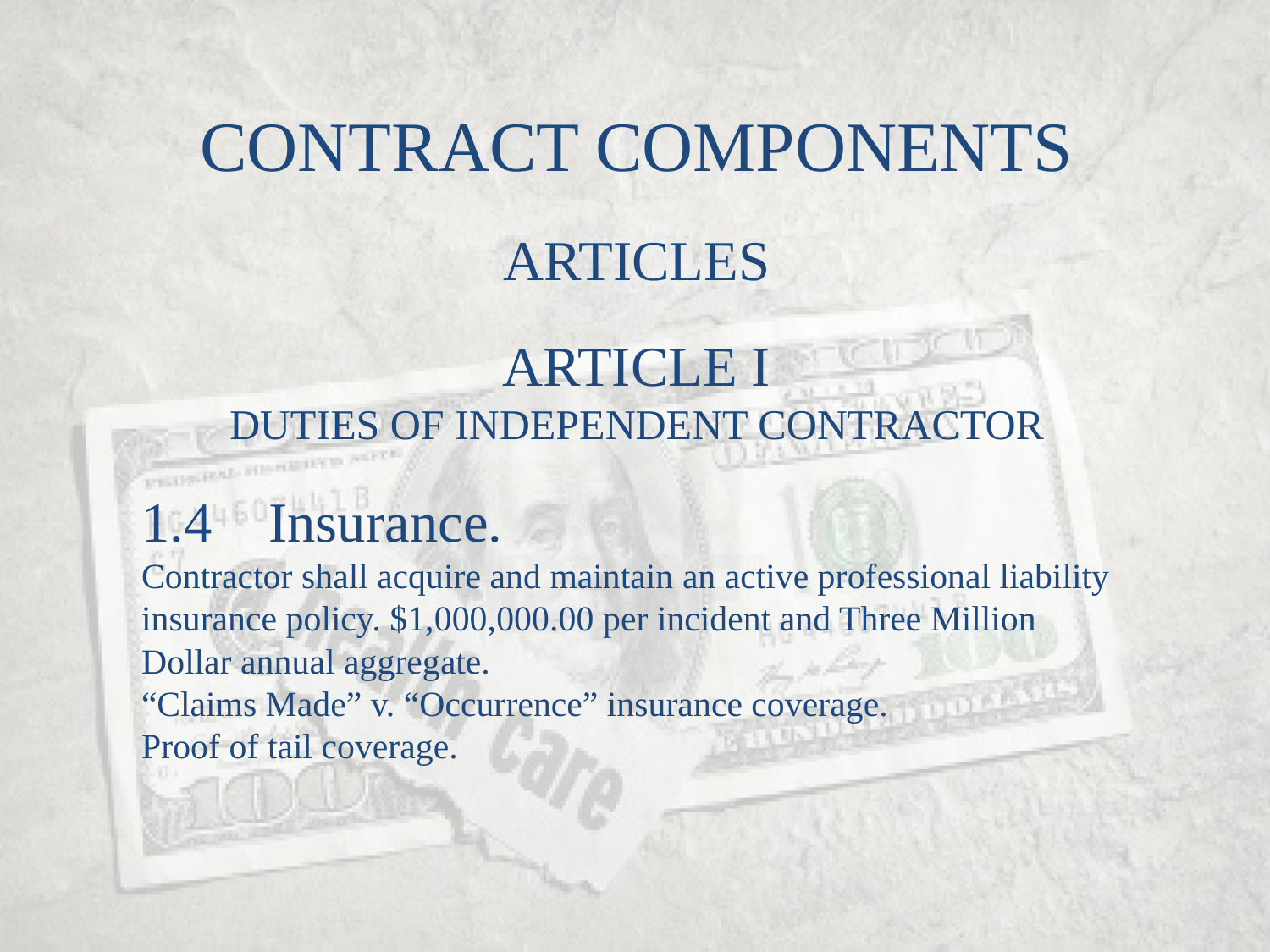

CONTRACT COMPONENTS

ARTICLES

ARTICLE I
DUTIES OF INDEPENDENT CONTRACTOR

1.4	Insurance.
Contractor shall acquire and maintain an active professional liability insurance policy. $1,000,000.00 per incident and Three Million Dollar annual aggregate.
“Claims Made” v. “Occurrence” insurance coverage.
Proof of tail coverage.